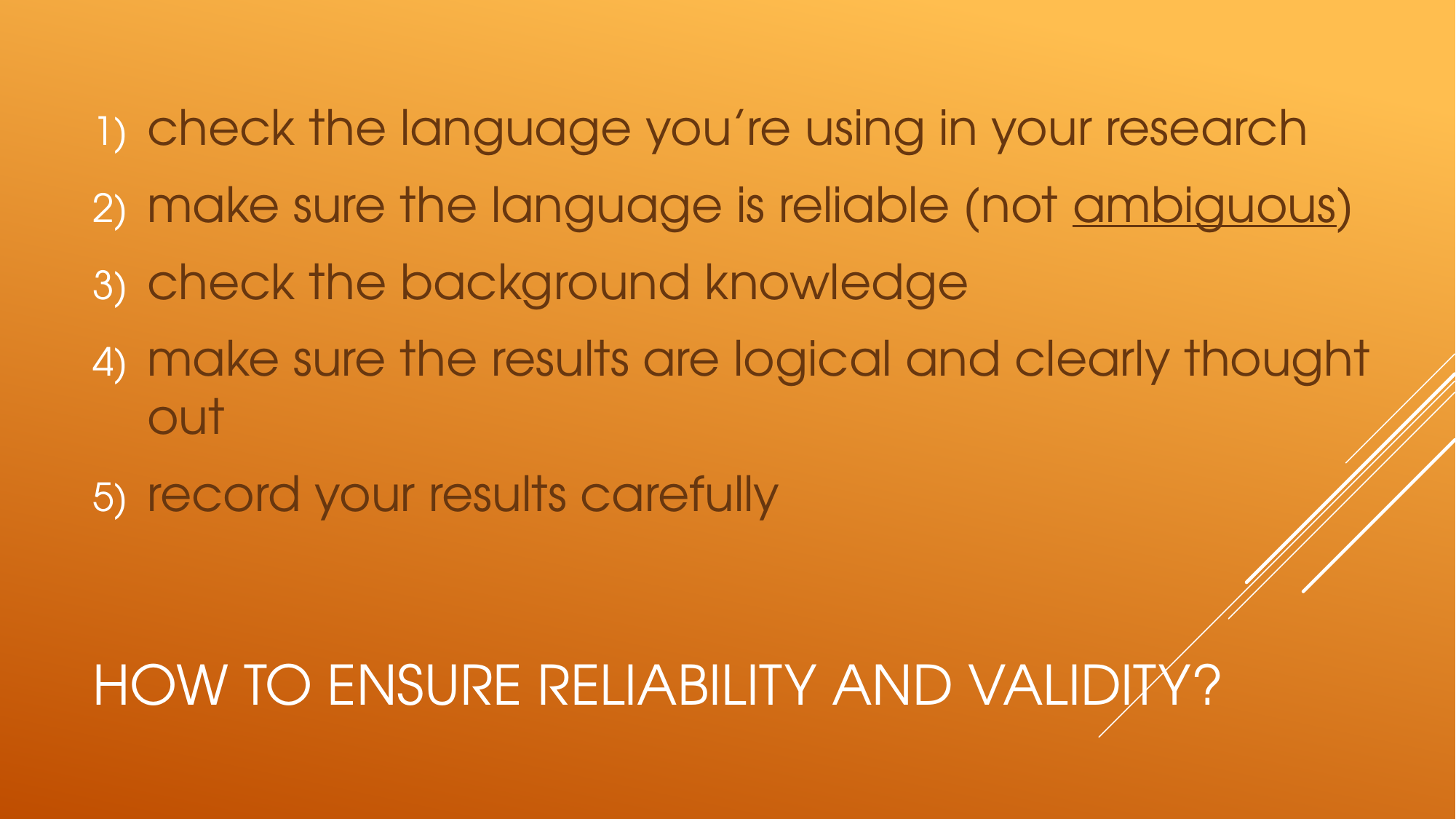

check the language you’re using in your research
make sure the language is reliable (not ambiguous)
check the background knowledge
make sure the results are logical and clearly thought out
record your results carefully
# how to ensure reliability and validity?